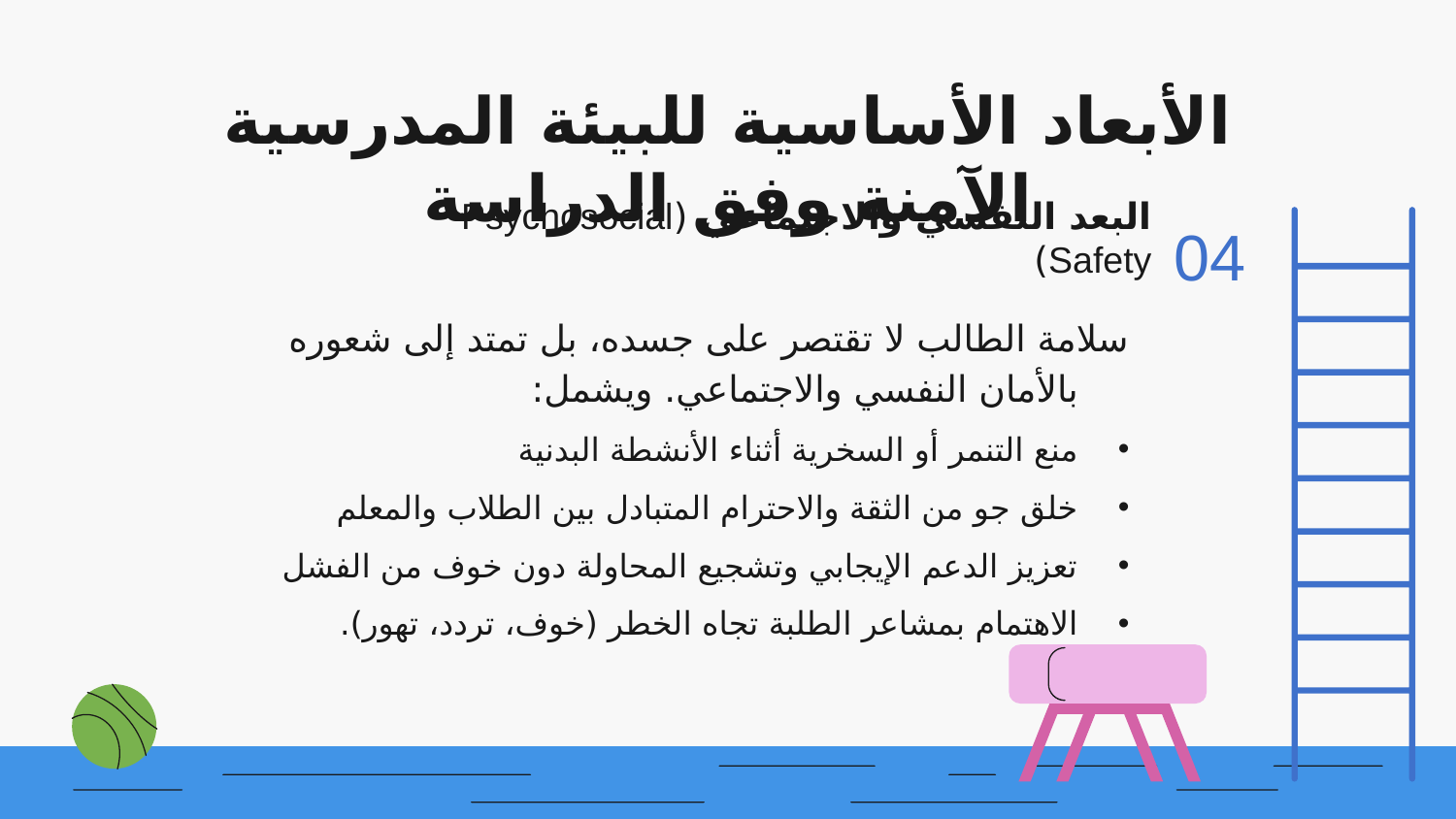

الأبعاد الأساسية للبيئة المدرسية الآمنة وفق الدراسة

04
البعد النفسي والاجتماعي (Psychosocial Safety)
سلامة الطالب لا تقتصر على جسده، بل تمتد إلى شعوره بالأمان النفسي والاجتماعي. ويشمل:
منع التنمر أو السخرية أثناء الأنشطة البدنية
خلق جو من الثقة والاحترام المتبادل بين الطلاب والمعلم
تعزيز الدعم الإيجابي وتشجيع المحاولة دون خوف من الفشل
الاهتمام بمشاعر الطلبة تجاه الخطر (خوف، تردد، تهور).